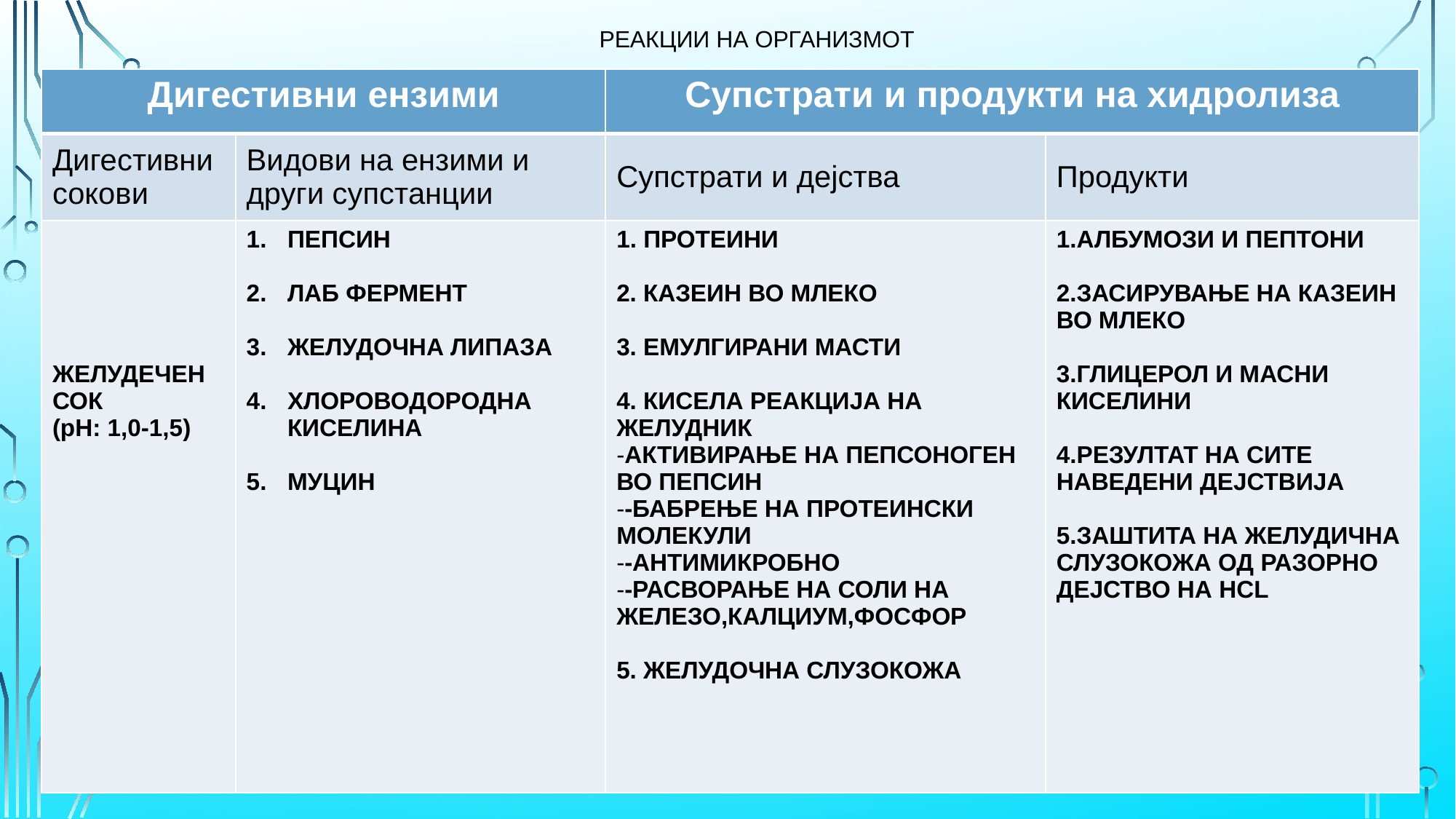

# реакции на организмот
| Дигестивни ензими |  | Супстрати и продукти на хидролиза |  |
| --- | --- | --- | --- |
| Дигестивни сокови | Видови на ензими и други супстанции | Супстрати и дејства | Продукти |
| ЖЕЛУДЕЧЕН СОК (pH: 1,0-1,5) | ПЕПСИН ЛАБ ФЕРМЕНТ ЖЕЛУДОЧНА ЛИПАЗА ХЛОРОВОДОРОДНА КИСЕЛИНА МУЦИН | 1. ПРОТЕИНИ 2. КАЗЕИН ВО МЛЕКО 3. ЕМУЛГИРАНИ МАСТИ 4. КИСЕЛА РЕАКЦИЈА НА ЖЕЛУДНИК АКТИВИРАЊЕ НА ПЕПСОНОГЕН ВО ПЕПСИН -БАБРЕЊЕ НА ПРОТЕИНСКИ МОЛЕКУЛИ -АНТИМИКРОБНО -РАСВОРАЊЕ НА СОЛИ НА ЖЕЛЕЗО,КАЛЦИУМ,ФОСФОР 5. ЖЕЛУДОЧНА СЛУЗОКОЖА | 1.АЛБУМОЗИ И ПЕПТОНИ 2.ЗАСИРУВАЊЕ НА КАЗЕИН ВО МЛЕКО 3.ГЛИЦЕРОЛ И МАСНИ КИСЕЛИНИ 4.РЕЗУЛТАТ НА СИТЕ НАВЕДЕНИ ДЕЈСТВИЈА 5.ЗАШТИТА НА ЖЕЛУДИЧНА СЛУЗОКОЖА ОД РАЗОРНО ДЕЈСТВО НА HCL |